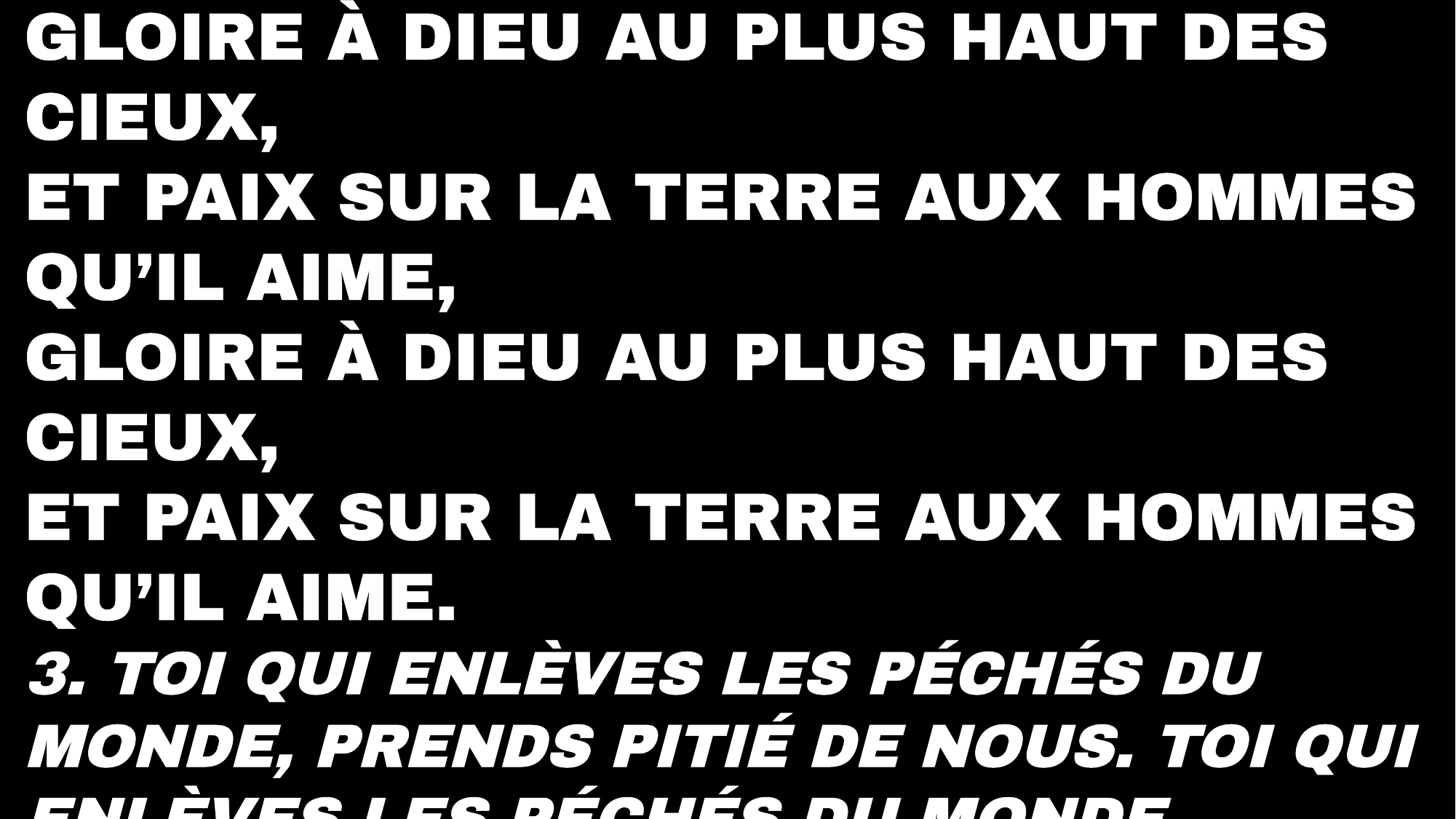

Gloire à Dieu au plus haut des cieux,
et paix sur la terre aux hommes qu’il aime,
Gloire à Dieu au plus haut des cieux,
et paix sur la terre aux hommes qu’il aime.
3. Toi qui enlèves les péchés du monde, prends pitié de nous. Toi qui enlèves les péchés du monde, reçois notre prière;
Toi qui est assis à la droite du Père, prends pitié de nous.